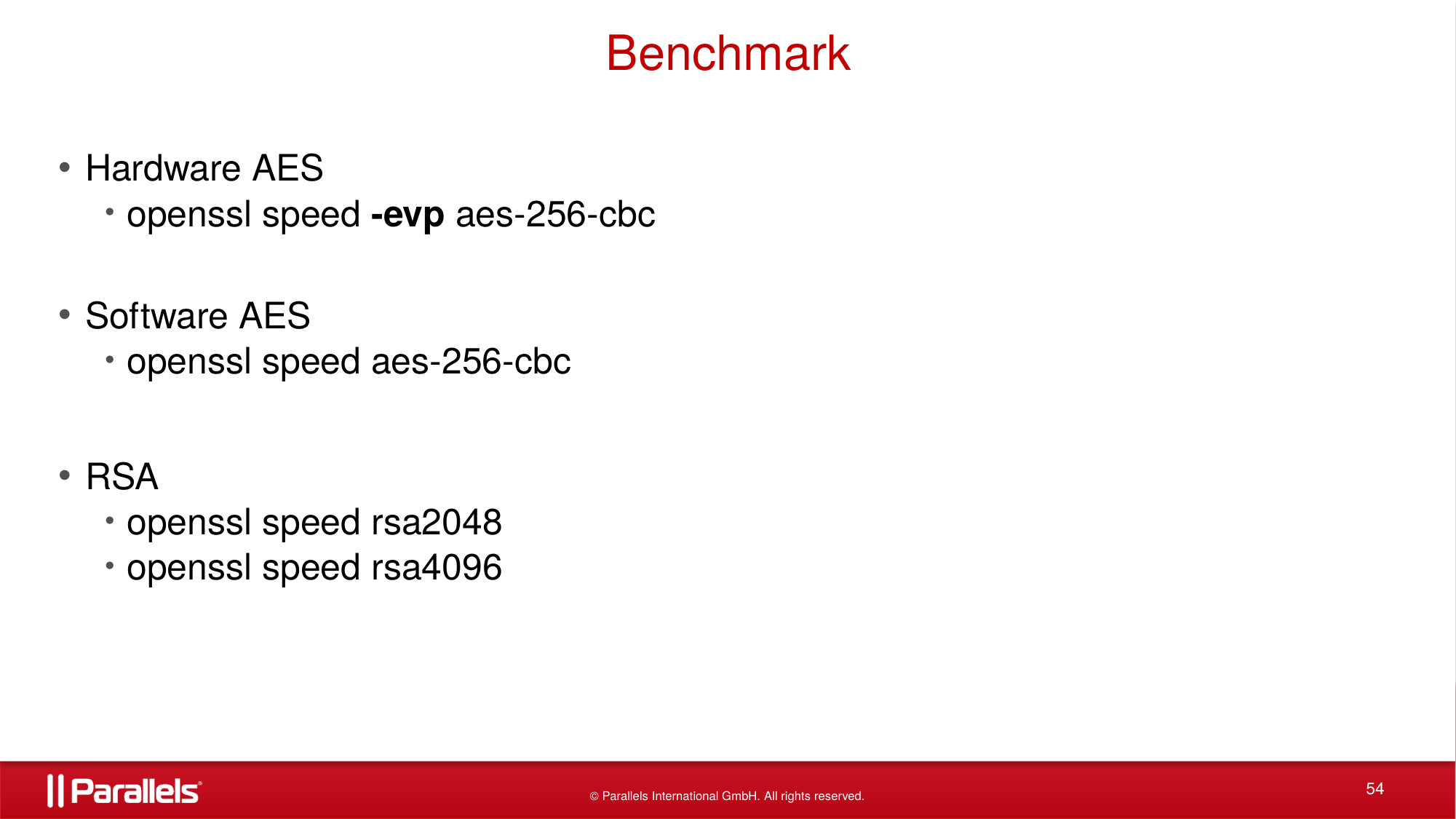

# Benchmark

Hardware AES
openssl speed -evp aes-256-cbc

Software AES
openssl speed aes-256-cbc

RSA
openssl speed rsa2048
openssl speed rsa4096